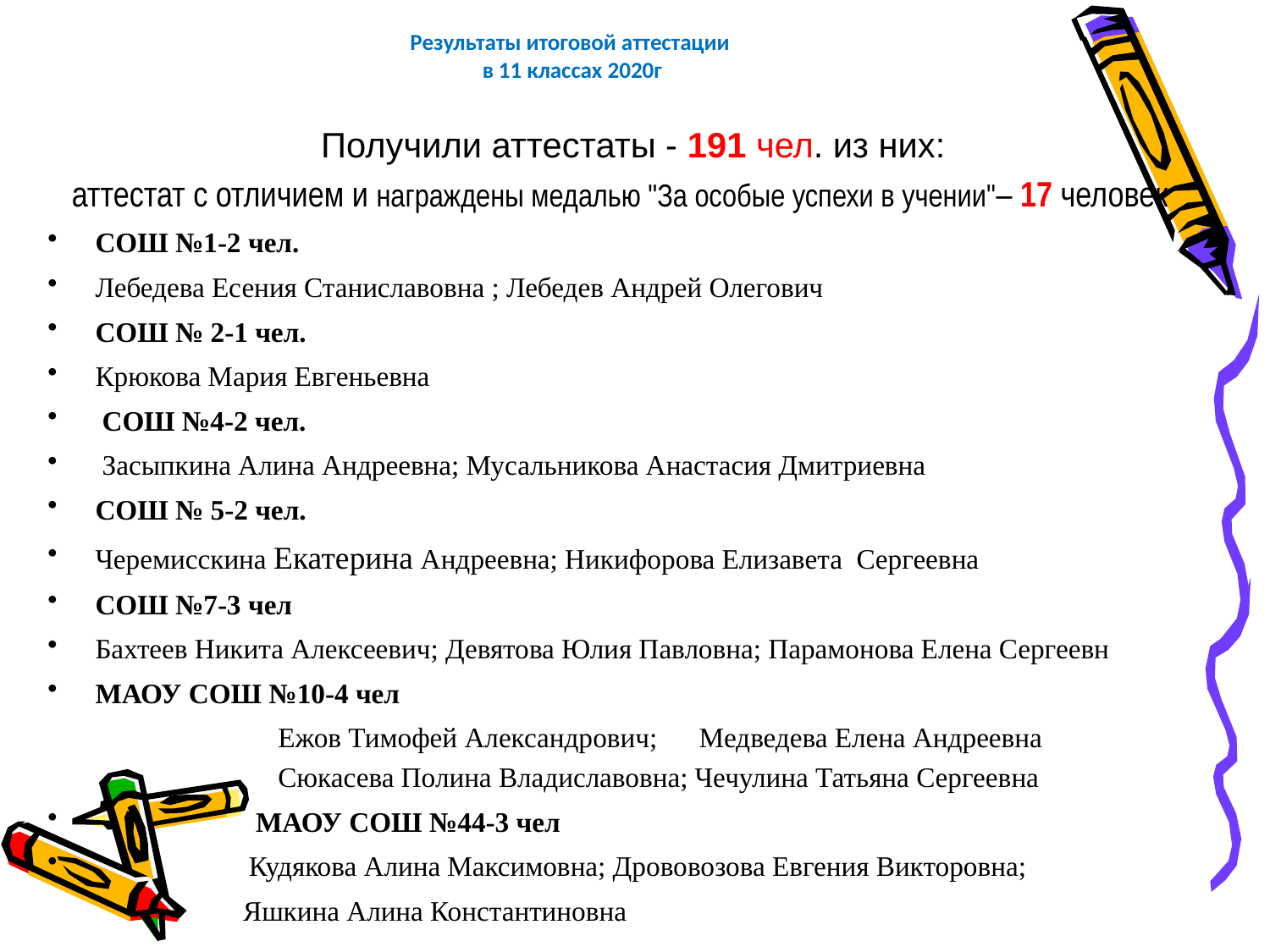

Результаты итоговой аттестации
в 11 классах 2020г
   Получили аттестаты - 191 чел. из них:
аттестат с отличием и награждены медалью "За особые успехи в учении"– 17 человек
СОШ №1-2 чел.
Лебедева Есения Станиславовна ; Лебедев Андрей Олегович
СОШ № 2-1 чел.
Крюкова Мария Евгеньевна
 СОШ №4-2 чел.
 Засыпкина Алина Андреевна; Мусальникова Анастасия Дмитриевна
СОШ № 5-2 чел.
Черемисскина Екатерина Андреевна; Никифорова Елизавета  Сергеевна
СОШ №7-3 чел
Бахтеев Никита Алексеевич; Девятова Юлия Павловна; Парамонова Елена Сергеевн
МАОУ СОШ №10-4 чел
                                 Ежов Тимофей Александрович;      Медведева Елена Андреевна
                                 Сюкасева Полина Владиславовна; Чечулина Татьяна Сергеевна
                       МАОУ СОШ №44-3 чел
                      Кудякова Алина Максимовна; Дрововозова Евгения Викторовна;
                            Яшкина Алина Константиновна